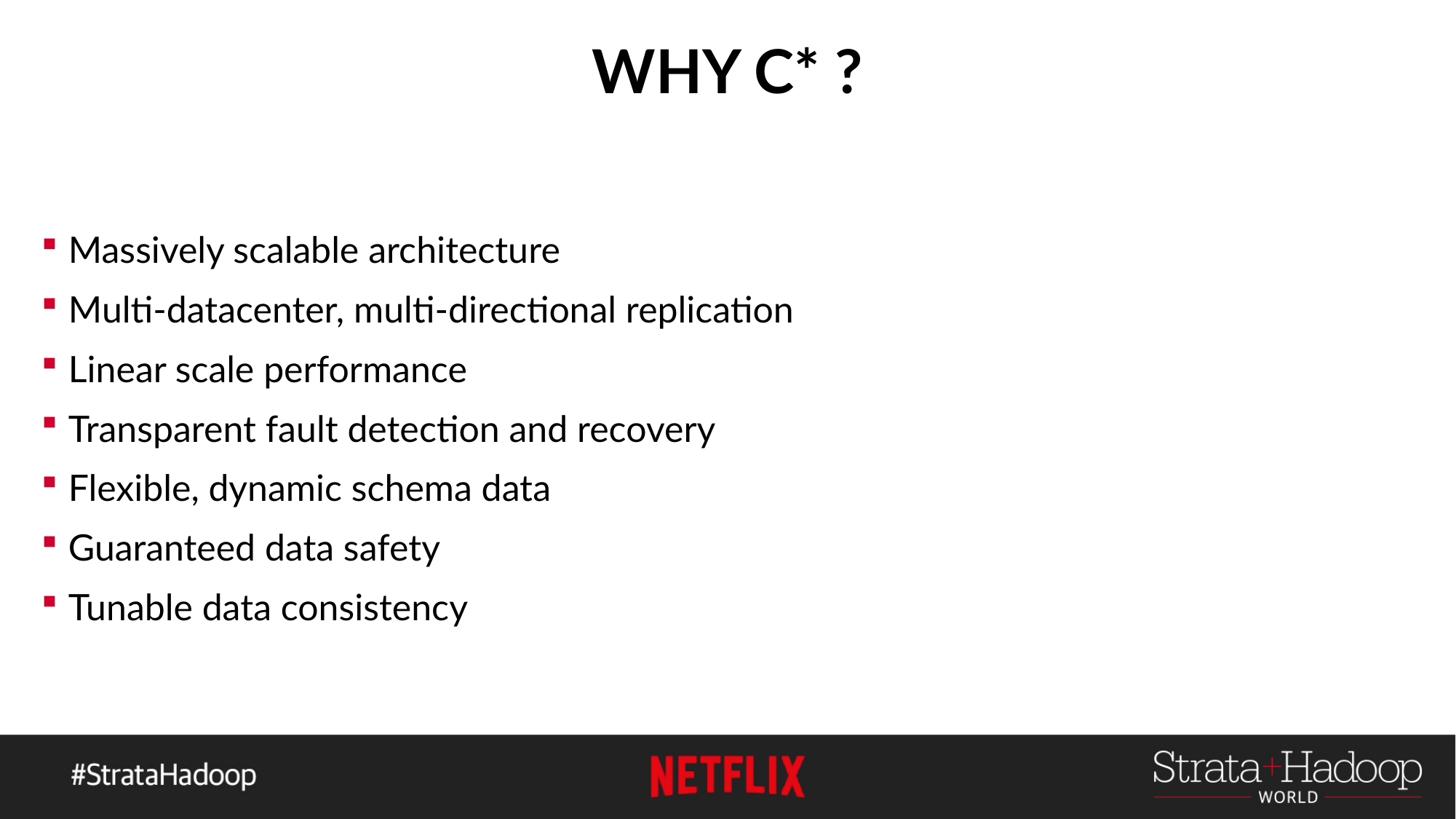

# WHY C* ?

Massively scalable architecture
Multi-datacenter, multi-directional replication
Linear scale performance
Transparent fault detection and recovery
Flexible, dynamic schema data
Guaranteed data safety
Tunable data consistency